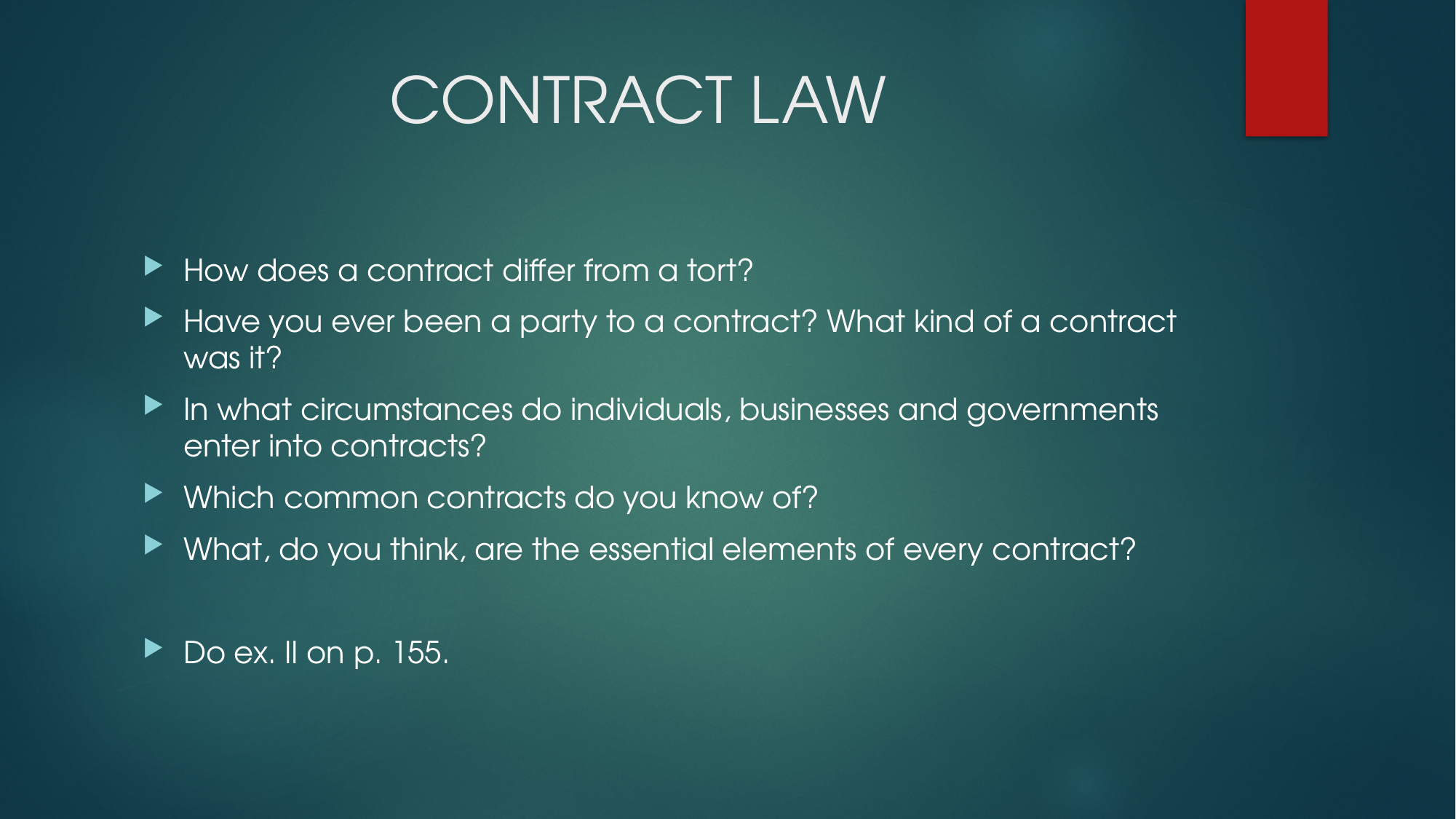

# CONTRACT LAW
How does a contract differ from a tort?
Have you ever been a party to a contract? What kind of a contract was it?
In what circumstances do individuals, businesses and governments enter into contracts?
Which common contracts do you know of?
What, do you think, are the essential elements of every contract?

Do ex. II on p. 155.